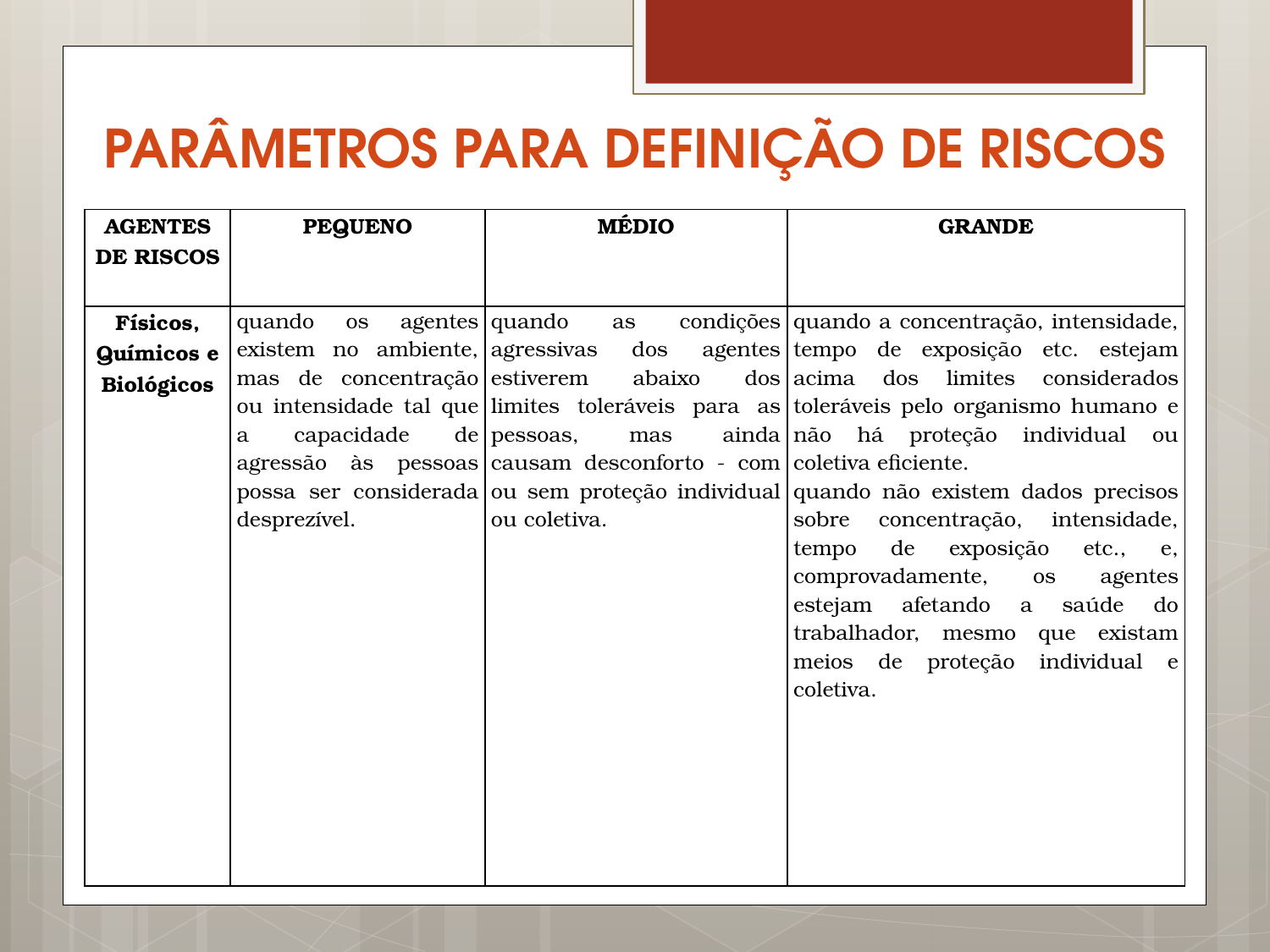

# PARÂMETROS PARA DEFINIÇÃO DE RISCOS
| AGENTES DE RISCOS | PEQUENO | MÉDIO | GRANDE |
| --- | --- | --- | --- |
| Físicos, Químicos e Biológicos | quando os agentes existem no ambiente, mas de concentração ou intensidade tal que a capacidade de agressão às pessoas possa ser considerada desprezível. | quando as condições agressivas dos agentes estiverem abaixo dos limites toleráveis para as pessoas, mas ainda causam desconforto - com ou sem proteção individual ou coletiva. | quando a concentração, intensidade, tempo de exposição etc. estejam acima dos limites considerados toleráveis pelo organismo humano e não há proteção individual ou coletiva eficiente. quando não existem dados precisos sobre concentração, intensidade, tempo de exposição etc., e, comprovadamente, os agentes estejam afetando a saúde do trabalhador, mesmo que existam meios de proteção individual e coletiva. |